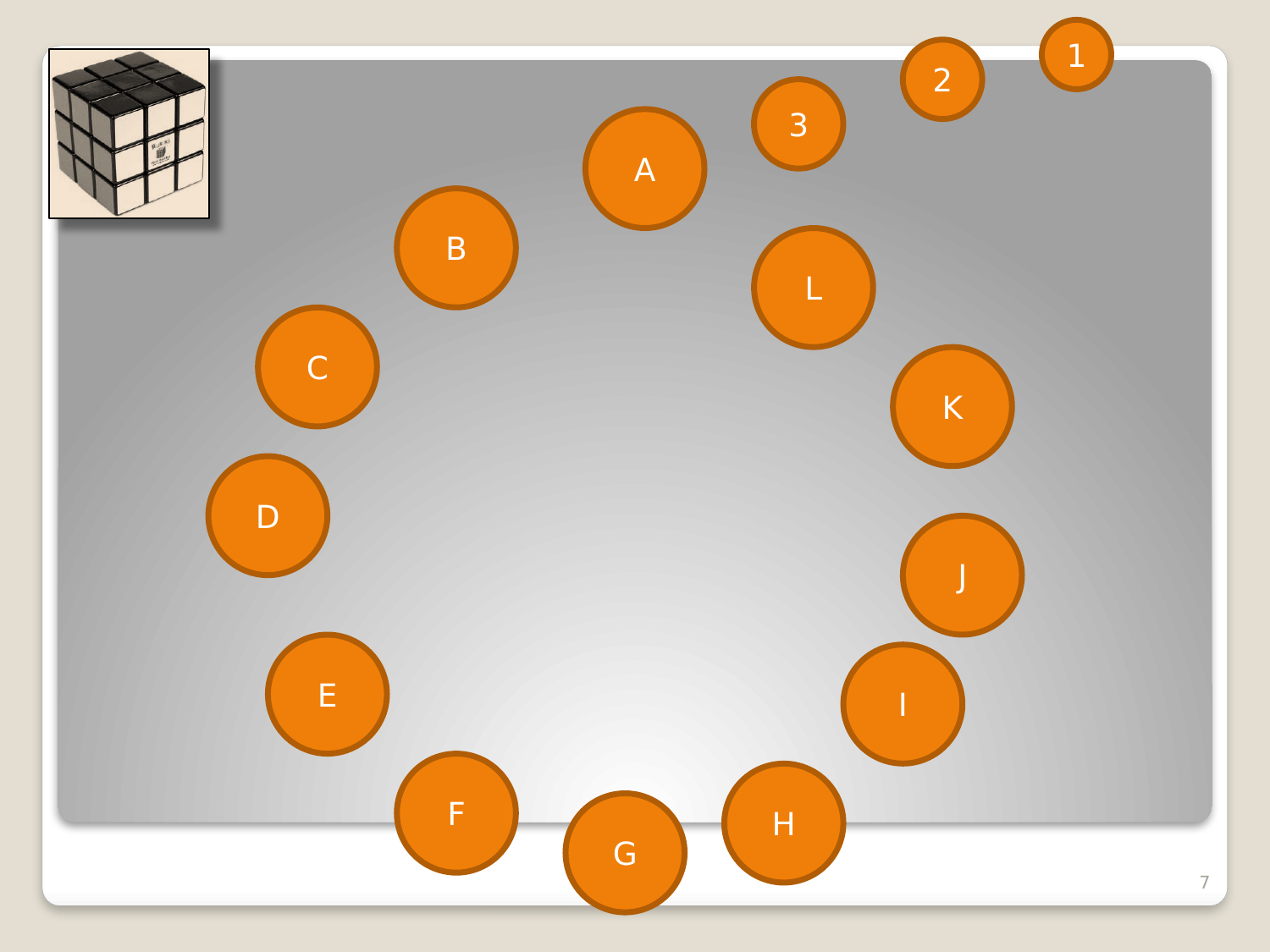

1
2
#
3
A
B
L

C
K
D
J
E
I
F
H
G
7